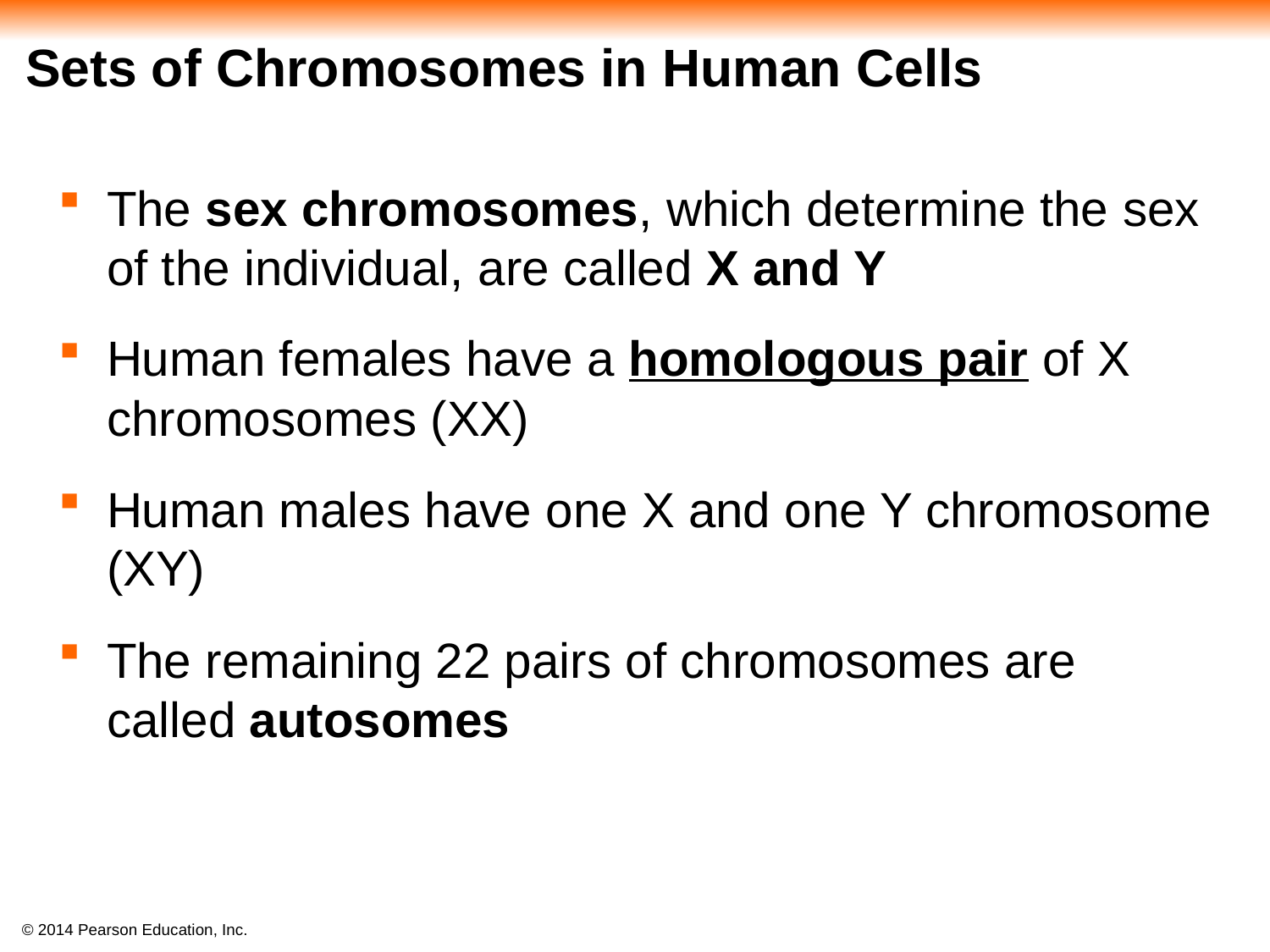

#
Sets of Chromosomes in Human Cells
The sex chromosomes, which determine the sex of the individual, are called X and Y
Human females have a homologous pair of X chromosomes (XX)
Human males have one X and one Y chromosome (XY)
The remaining 22 pairs of chromosomes are called autosomes